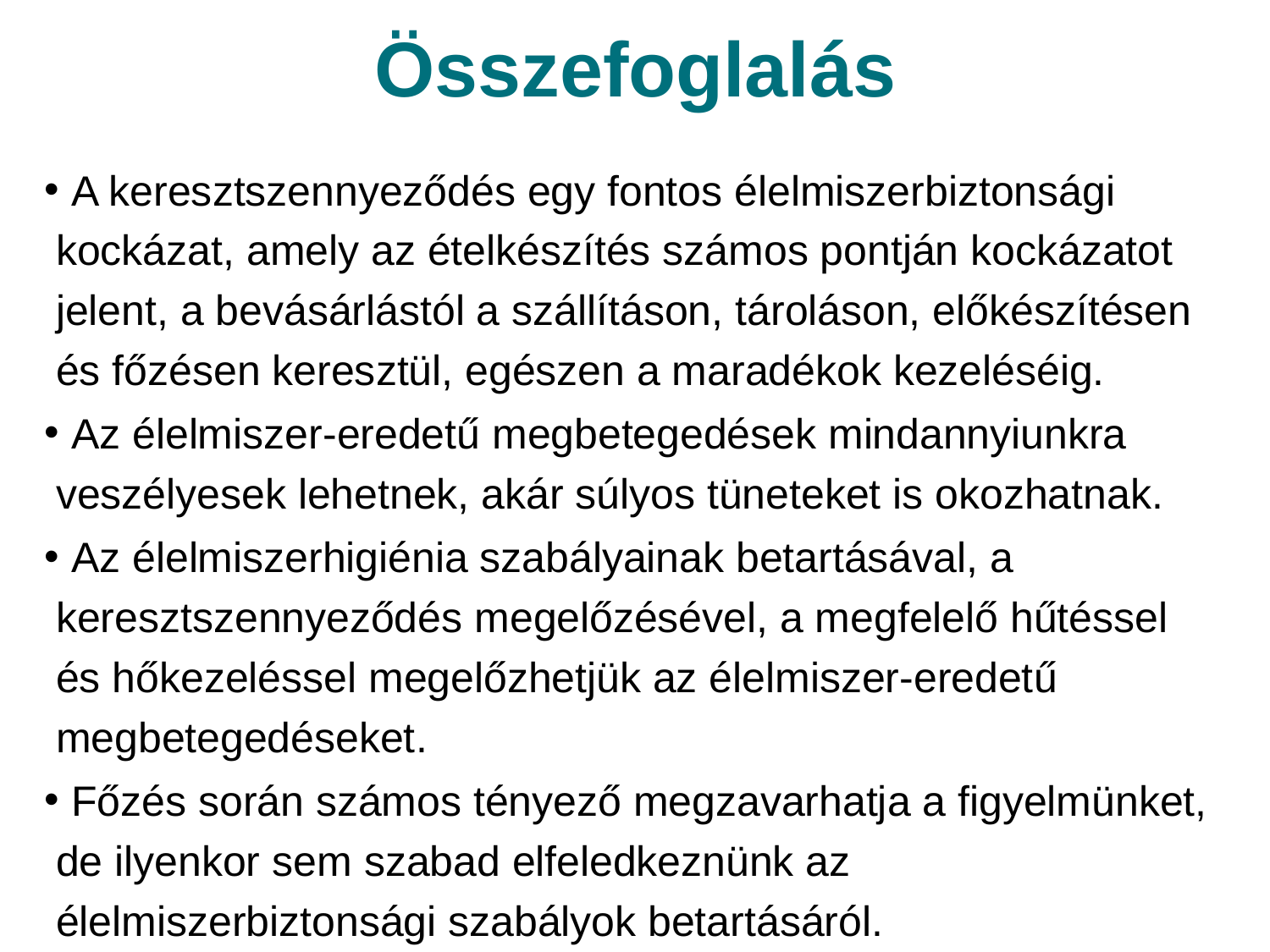

# Összefoglalás
 A keresztszennyeződés egy fontos élelmiszerbiztonsági kockázat, amely az ételkészítés számos pontján kockázatot jelent, a bevásárlástól a szállításon, tároláson, előkészítésen és főzésen keresztül, egészen a maradékok kezeléséig.
 Az élelmiszer-eredetű megbetegedések mindannyiunkra veszélyesek lehetnek, akár súlyos tüneteket is okozhatnak.
 Az élelmiszerhigiénia szabályainak betartásával, a keresztszennyeződés megelőzésével, a megfelelő hűtéssel és hőkezeléssel megelőzhetjük az élelmiszer-eredetű megbetegedéseket.
 Főzés során számos tényező megzavarhatja a figyelmünket, de ilyenkor sem szabad elfeledkeznünk az élelmiszerbiztonsági szabályok betartásáról.